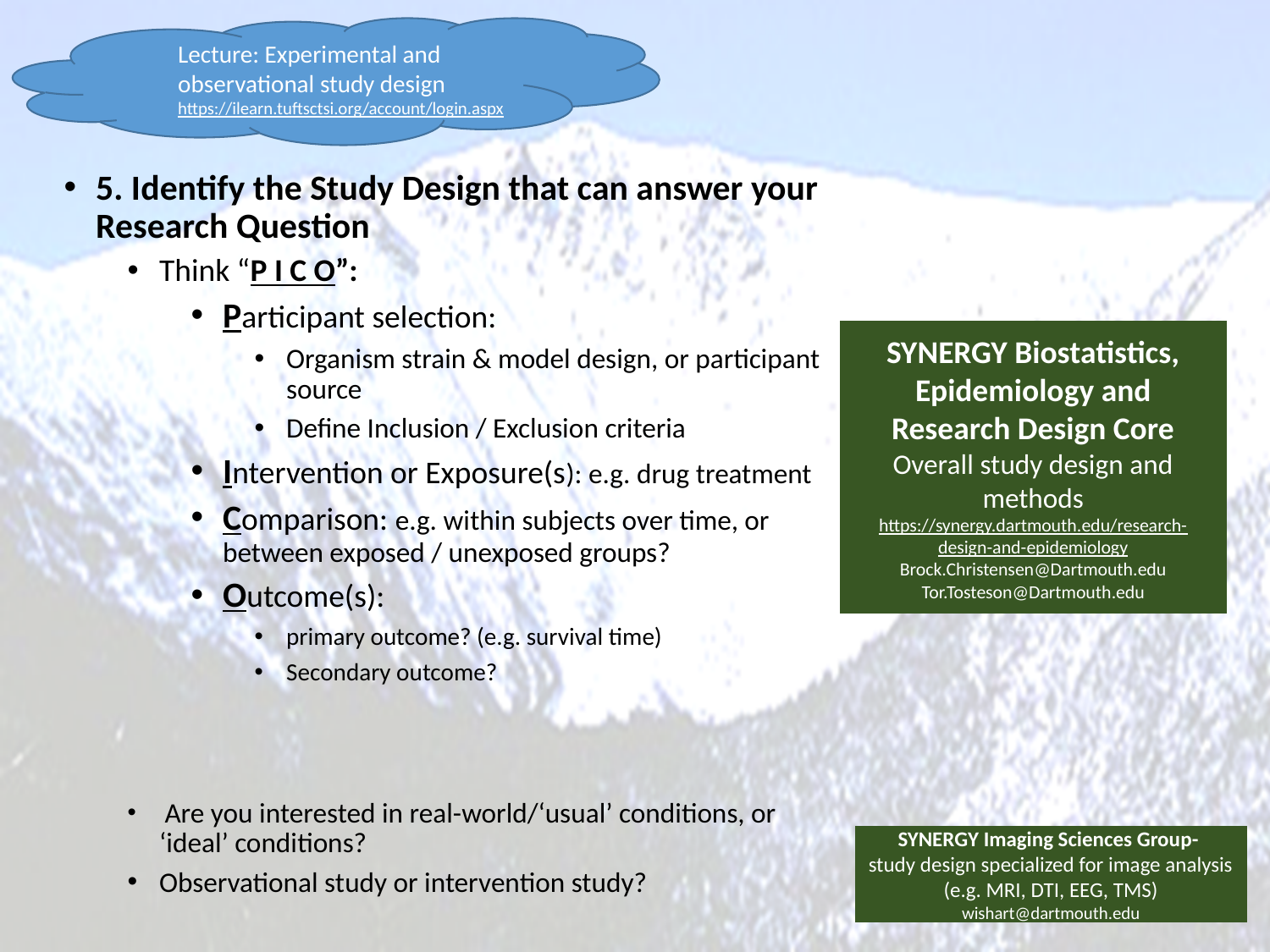

Lecture: Experimental and observational study design https://ilearn.tuftsctsi.org/account/login.aspx
5. Identify the Study Design that can answer your Research Question
Think “P I C O”:
Participant selection:
Organism strain & model design, or participant source
Define Inclusion / Exclusion criteria
Intervention or Exposure(s): e.g. drug treatment
Comparison: e.g. within subjects over time, or between exposed / unexposed groups?
Outcome(s):
primary outcome? (e.g. survival time)
Secondary outcome?

 Are you interested in real-world/‘usual’ conditions, or ‘ideal’ conditions?
Observational study or intervention study?

SYNERGY Biostatistics, Epidemiology and Research Design Core
Overall study design and methods
https://synergy.dartmouth.edu/research-design-and-epidemiology
Brock.Christensen@Dartmouth.edu
Tor.Tosteson@Dartmouth.edu
SYNERGY Imaging Sciences Group-
study design specialized for image analysis
 (e.g. MRI, DTI, EEG, TMS)
wishart@dartmouth.edu